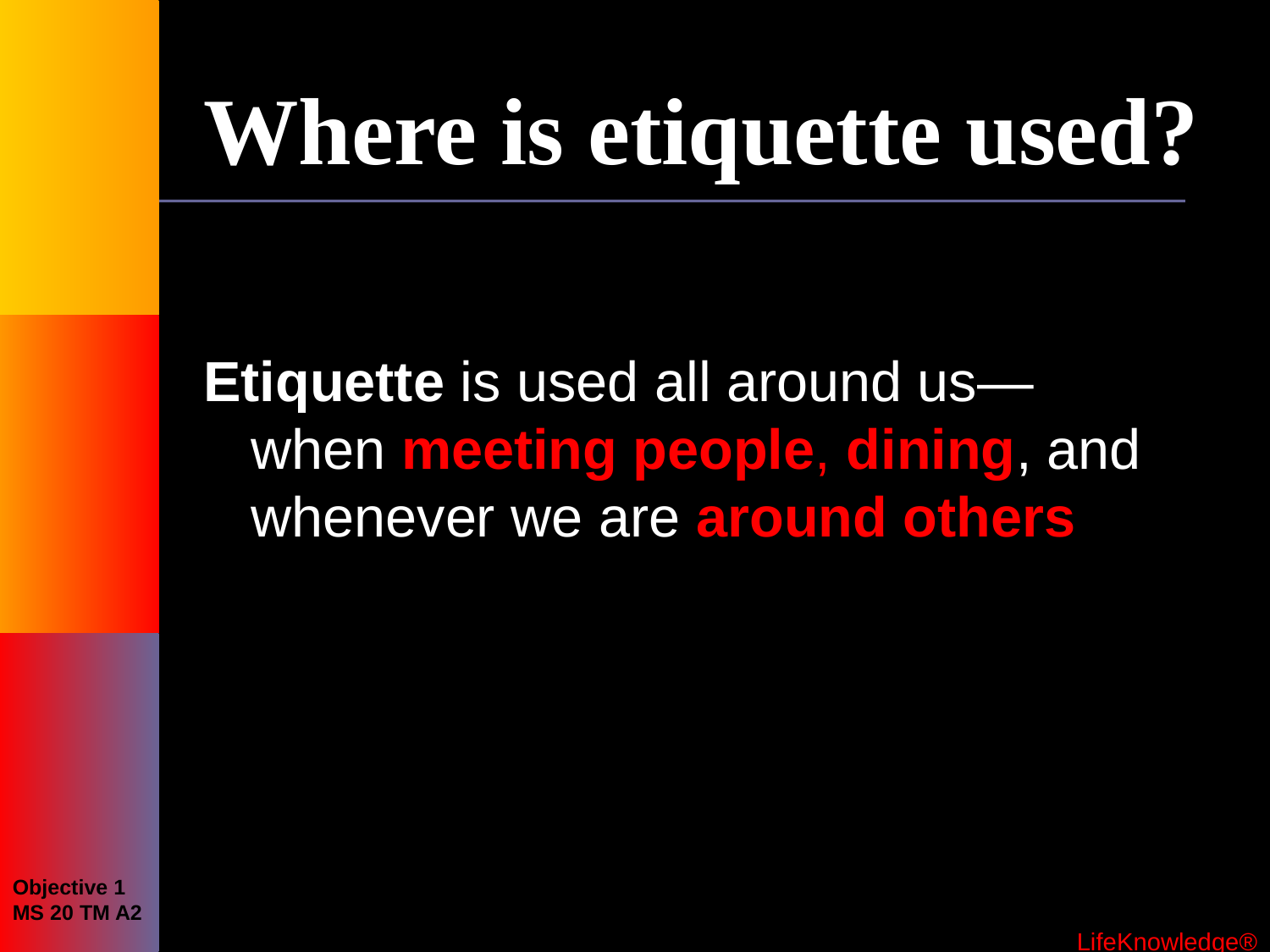

# Where is etiquette used?
Etiquette is used all around us—when meeting people, dining, and whenever we are around others
Objective 1
MS 20 TM A2